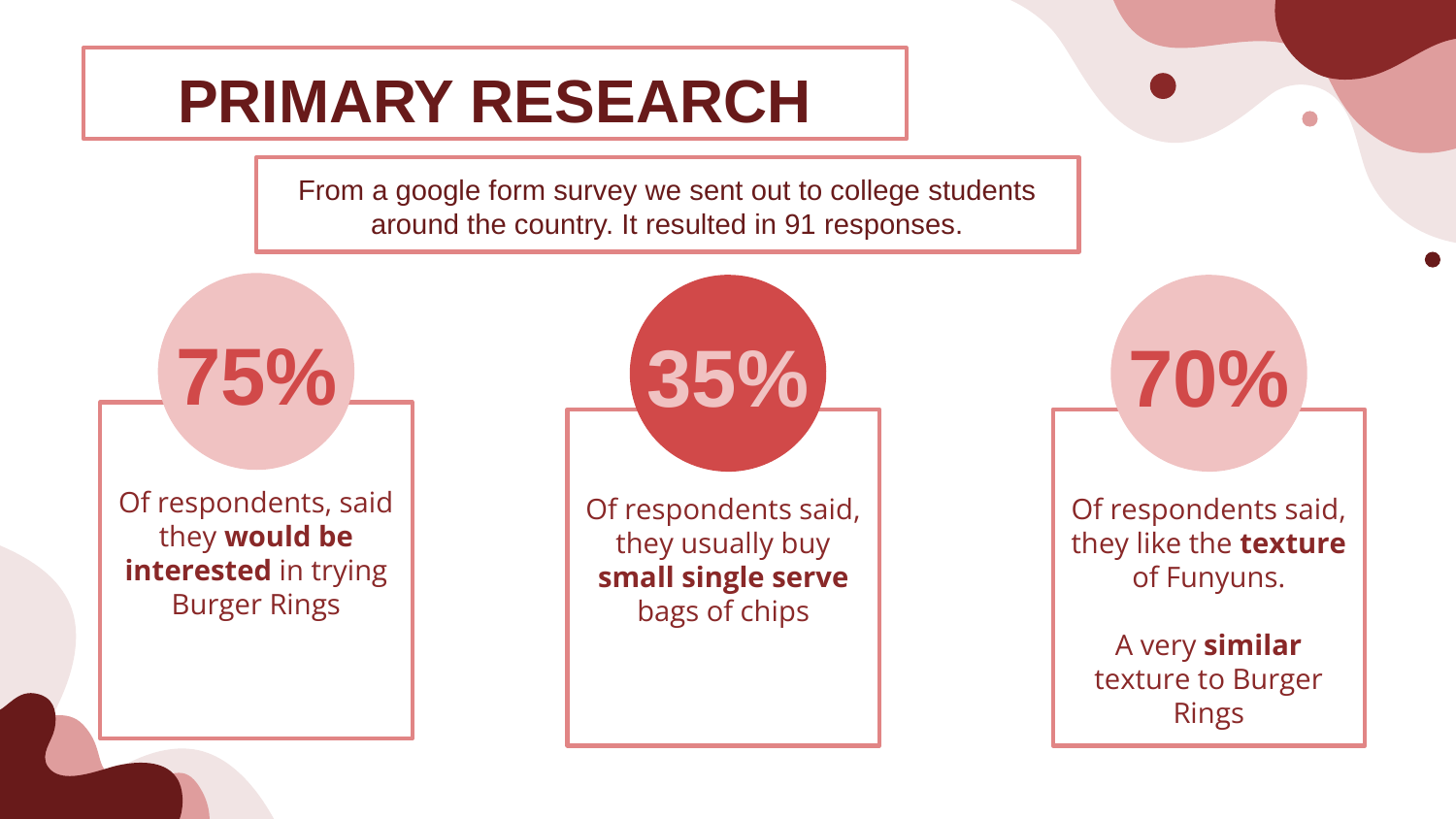

# PRIMARY RESEARCH
From a google form survey we sent out to college students around the country. It resulted in 91 responses.

75%
35%
70%

Of respondents, said they would be interested in trying Burger Rings

Of respondents said, they like the texture of Funyuns.

A very similar texture to Burger Rings

Of respondents said, they usually buy small single serve bags of chips